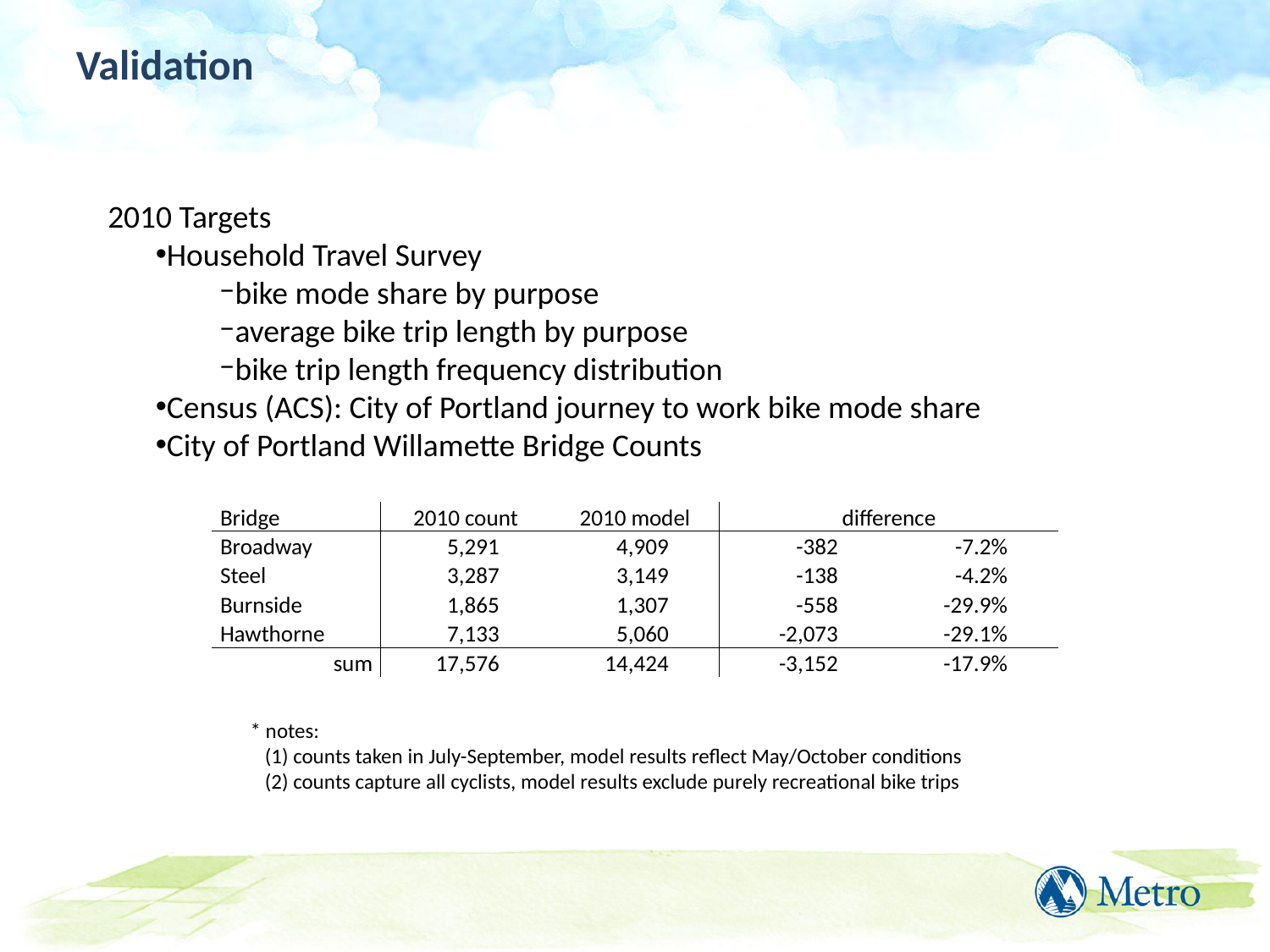

Validation
2010 Targets
Household Travel Survey
bike mode share by purpose
average bike trip length by purpose
bike trip length frequency distribution
Census (ACS): City of Portland journey to work bike mode share
City of Portland Willamette Bridge Counts

	* notes:
	   (1) counts taken in July-September, model results reflect May/October conditions
	   (2) counts capture all cyclists, model results exclude purely recreational bike trips
| Bridge | 2010 count | 2010 model | difference |  |
| --- | --- | --- | --- | --- |
| Broadway | 5,291 | 4,909 | -382 | -7.2% |
| Steel | 3,287 | 3,149 | -138 | -4.2% |
| Burnside | 1,865 | 1,307 | -558 | -29.9% |
| Hawthorne | 7,133 | 5,060 | -2,073 | -29.1% |
| sum | 17,576 | 14,424 | -3,152 | -17.9% |